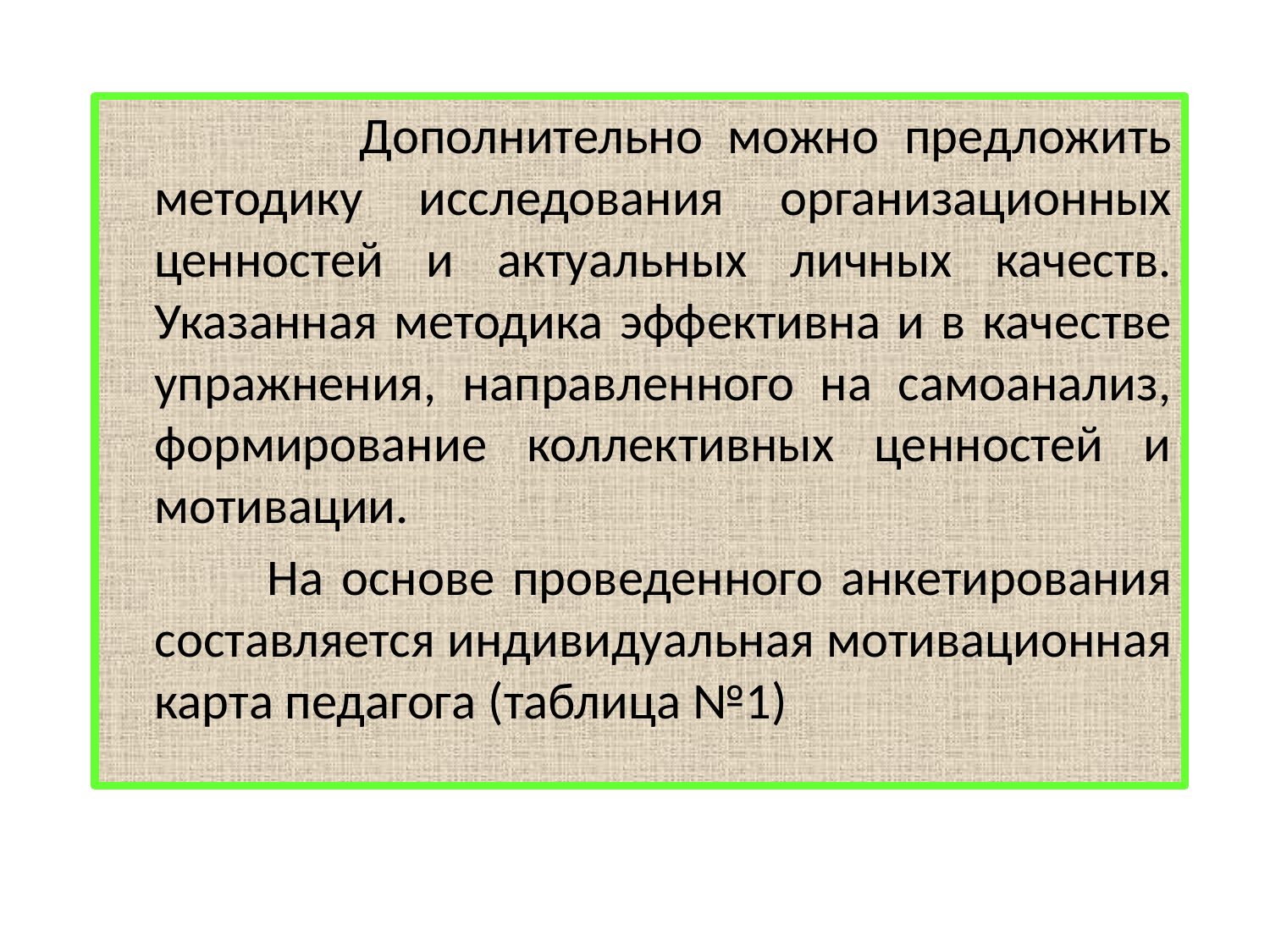

Дополнительно можно предложить методику исследования организационных ценностей и актуальных личных качеств. Указанная методика эффективна и в качестве упражнения, направленного на самоанализ, формирование коллективных ценностей и мотивации.
         На основе проведенного анкетирования составляется индивидуальная мотивационная карта педагога (таблица №1)